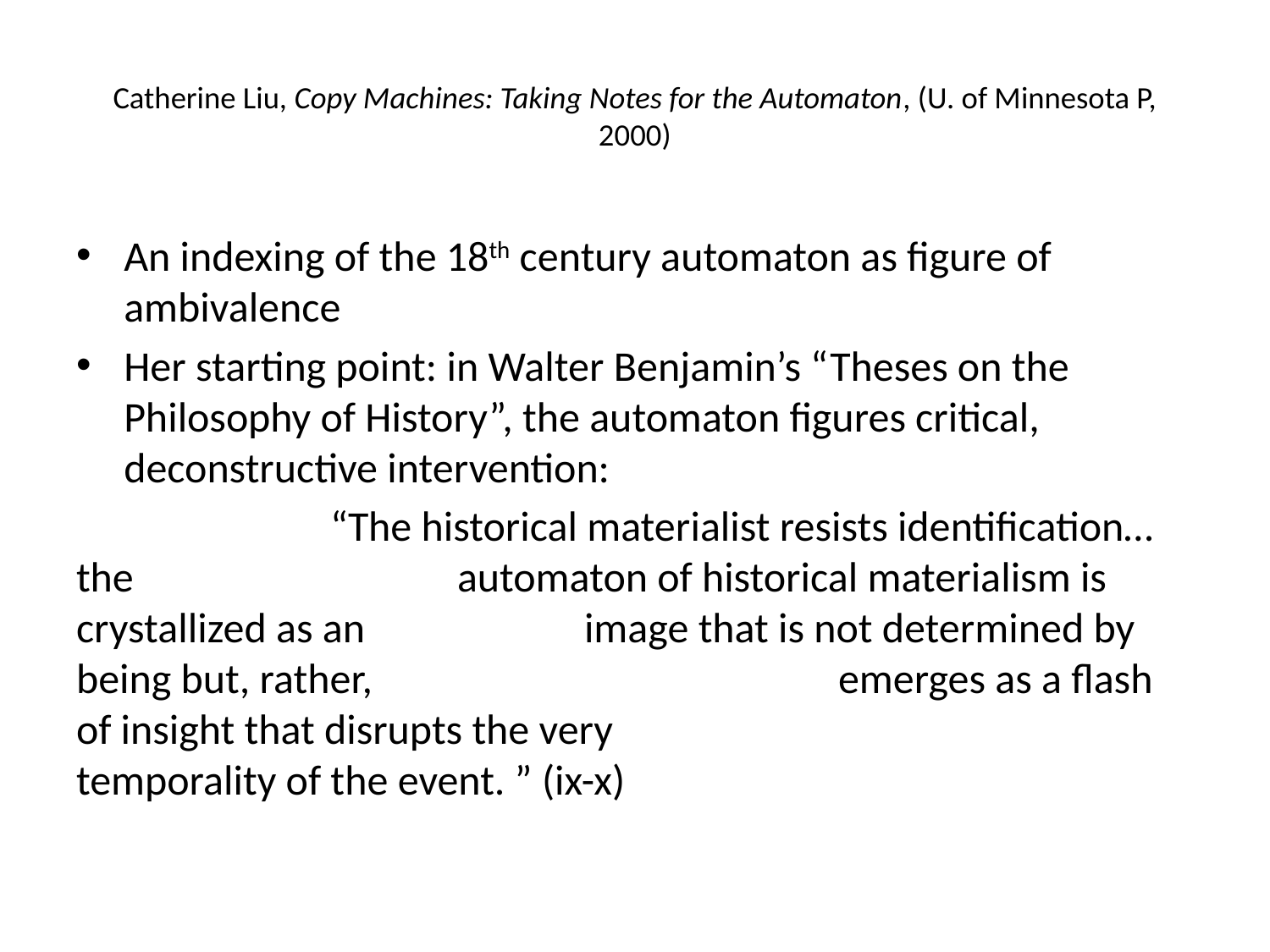

# Catherine Liu, Copy Machines: Taking Notes for the Automaton, (U. of Minnesota P, 2000)
An indexing of the 18th century automaton as figure of ambivalence
Her starting point: in Walter Benjamin’s “Theses on the Philosophy of History”, the automaton figures critical, deconstructive intervention:
		“The historical materialist resists identification… the 			automaton of historical materialism is crystallized as an 		image that is not determined by being but, rather, 				emerges as a flash of insight that disrupts the very 				temporality of the event. ” (ix-x)